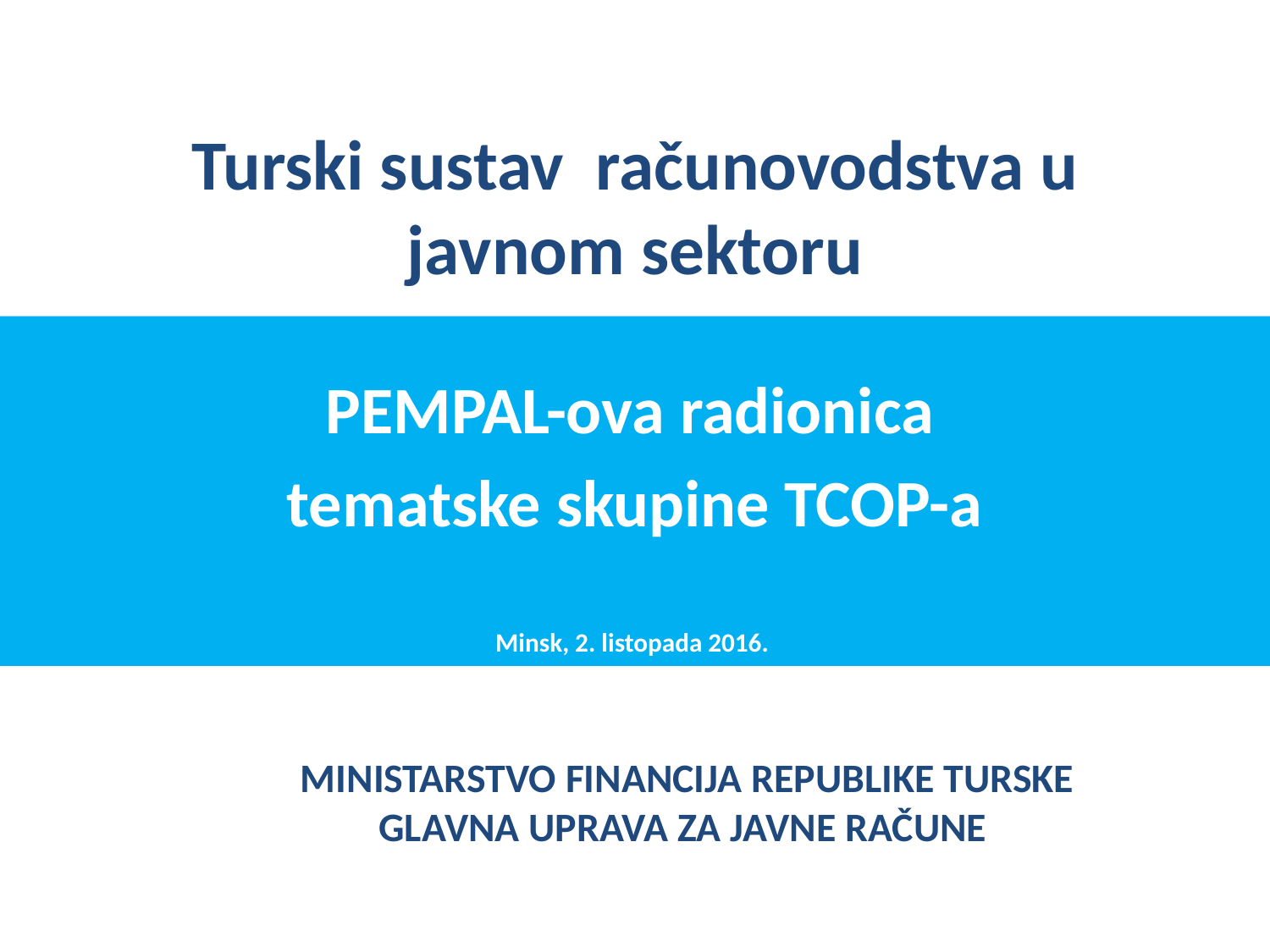

# Turski sustav  računovodstva u javnom sektoru

 PEMPAL-ova radionica
tematske skupine TCOP-a

Minsk, 2. listopada 2016.

 MINISTARSTVO FINANCIJA REPUBLIKE TURSKE
GLAVNA UPRAVA ZA JAVNE RAČUNE